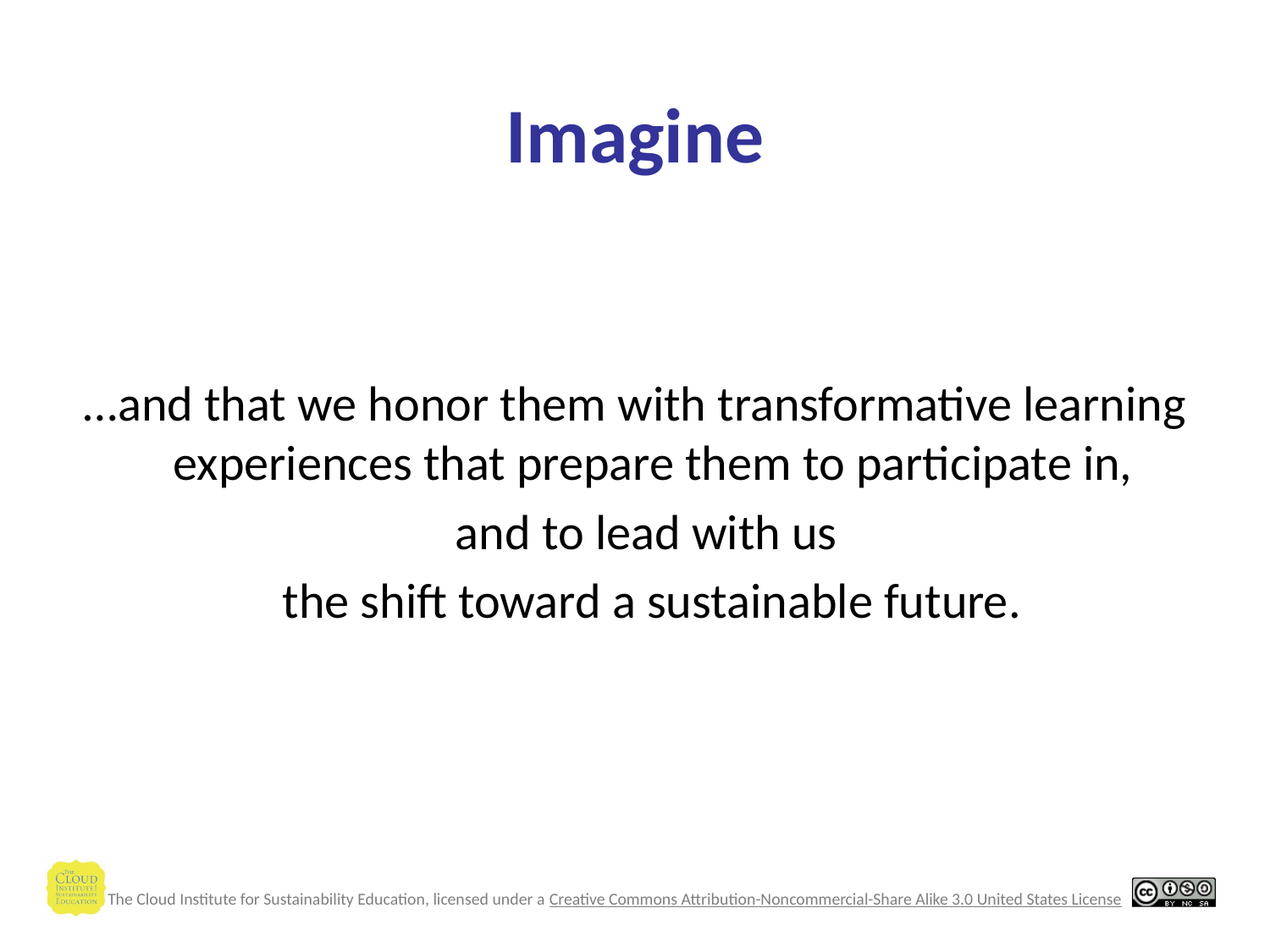

Imagine

…and that we honor them with transformative learning experiences that prepare them to participate in,
   and to lead with us
   the shift toward a sustainable future.